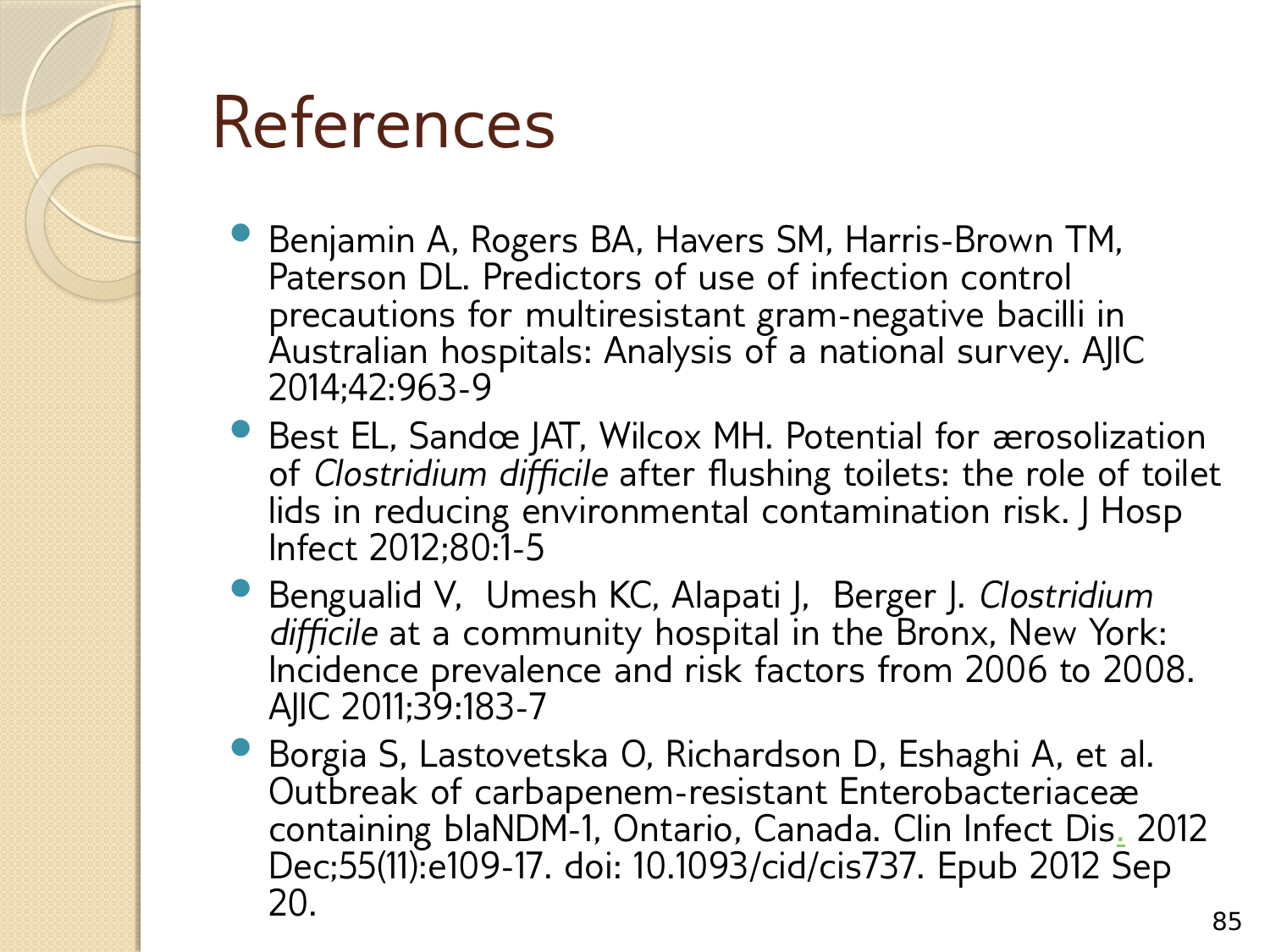

# References
Benjamin A, Rogers BA, Havers SM, Harris-Brown TM, Paterson DL. Predictors of use of infection control precautions for multiresistant gram-negative bacilli in Australian hospitals: Analysis of a national survey. AJIC 2014;42:963-9
Best EL, Sandoe JAT, Wilcox MH. Potential for aerosolization of Clostridium difficile after flushing toilets: the role of toilet lids in reducing environmental contamination risk. J Hosp Infect 2012;80:1-5
Bengualid V,  Umesh KC, Alapati J,  Berger J. Clostridium difficile at a community hospital in the Bronx, New York: Incidence prevalence and risk factors from 2006 to 2008. AJIC 2011;39:183-7
Borgia S, Lastovetska O, Richardson D, Eshaghi A, et al. Outbreak of carbapenem-resistant Enterobacteriaceae containing blaNDM-1, Ontario, Canada. Clin Infect Dis. 2012 Dec;55(11):e109-17. doi: 10.1093/cid/cis737. Epub 2012 Sep 20.
85